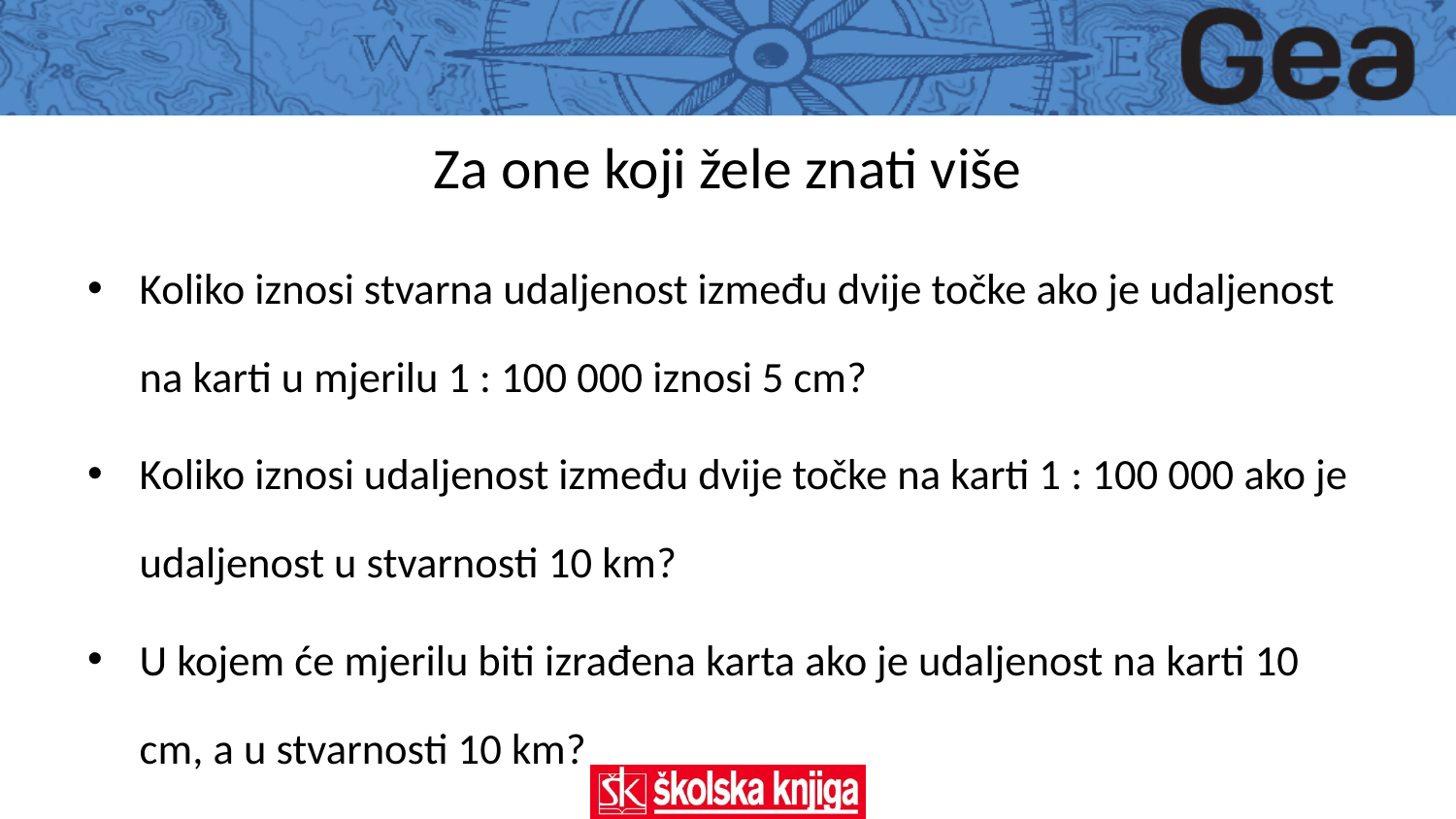

# Za one koji žele znati više
Koliko iznosi stvarna udaljenost između dvije točke ako je udaljenost na karti u mjerilu 1 : 100 000 iznosi 5 cm?
Koliko iznosi udaljenost između dvije točke na karti 1 : 100 000 ako je udaljenost u stvarnosti 10 km?
U kojem će mjerilu biti izrađena karta ako je udaljenost na karti 10 cm, a u stvarnosti 10 km?